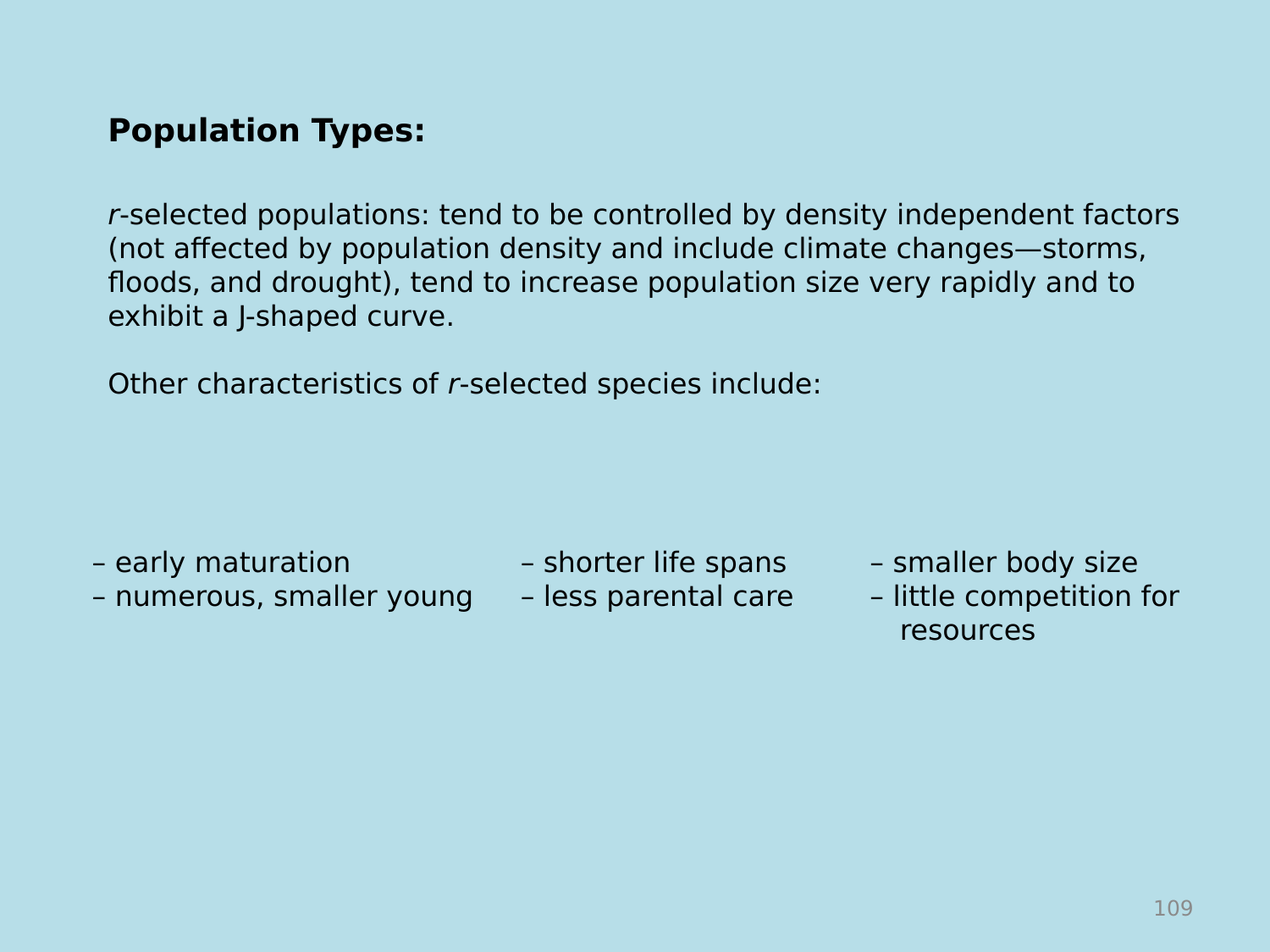

Population Types:
r-selected populations: tend to be controlled by density independent factors (not affected by population density and include climate changes—storms, floods, and drought), tend to increase population size very rapidly and to exhibit a J-shaped curve.

Other characteristics of r-selected species include:
– early maturation
– numerous, smaller young

– shorter life spans
– less parental care

– smaller body size
– little competition for
  resources

109